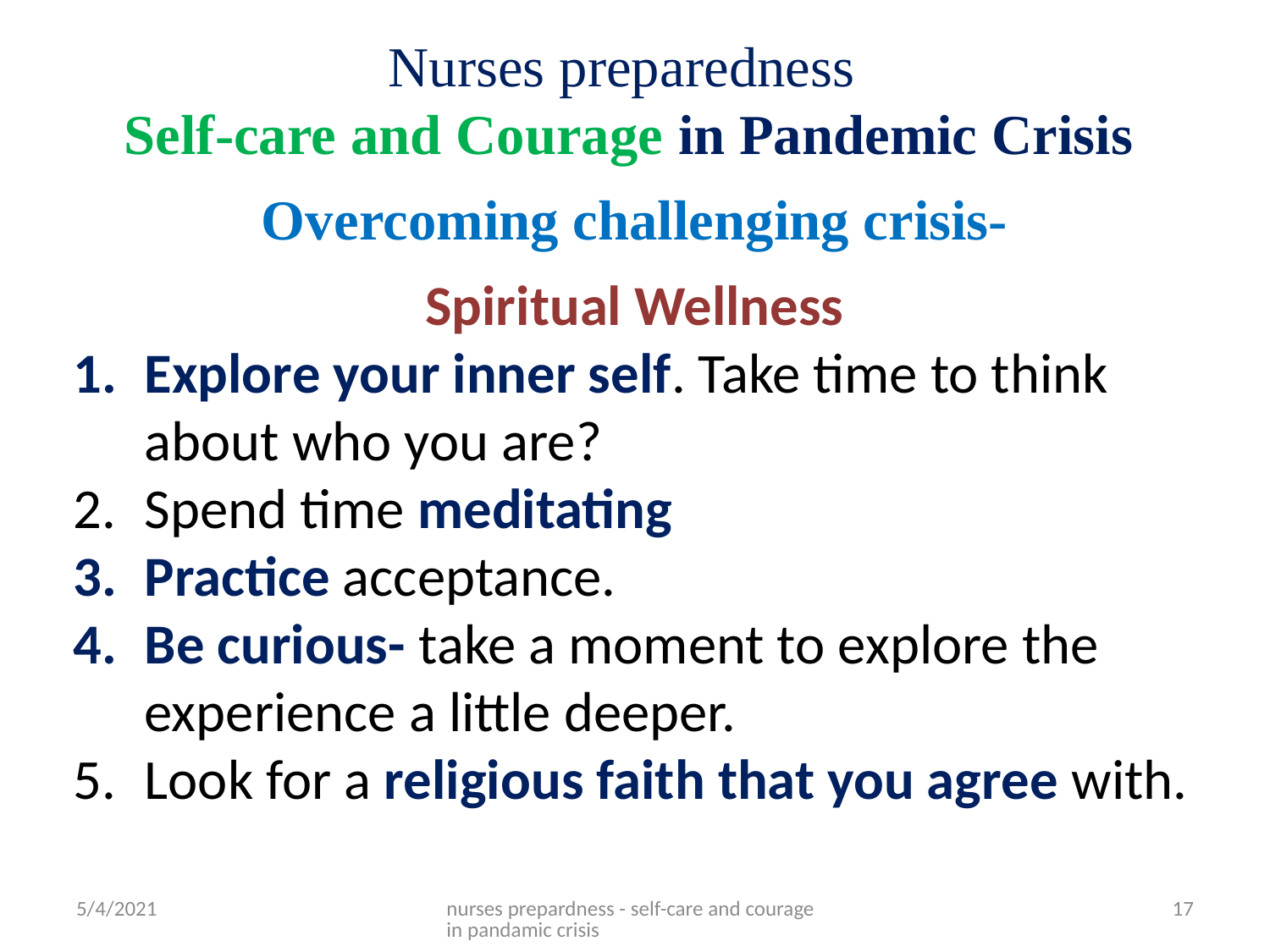

# Nurses preparedness Self-care and Courage in Pandemic Crisis
Overcoming challenging crisis-
Spiritual Wellness
Explore your inner self. Take time to think about who you are?
Spend time meditating
Practice acceptance.
Be curious- take a moment to explore the experience a little deeper.
Look for a religious faith that you agree with.
5/4/2021
nurses prepardness - self-care and courage in pandamic crisis
17